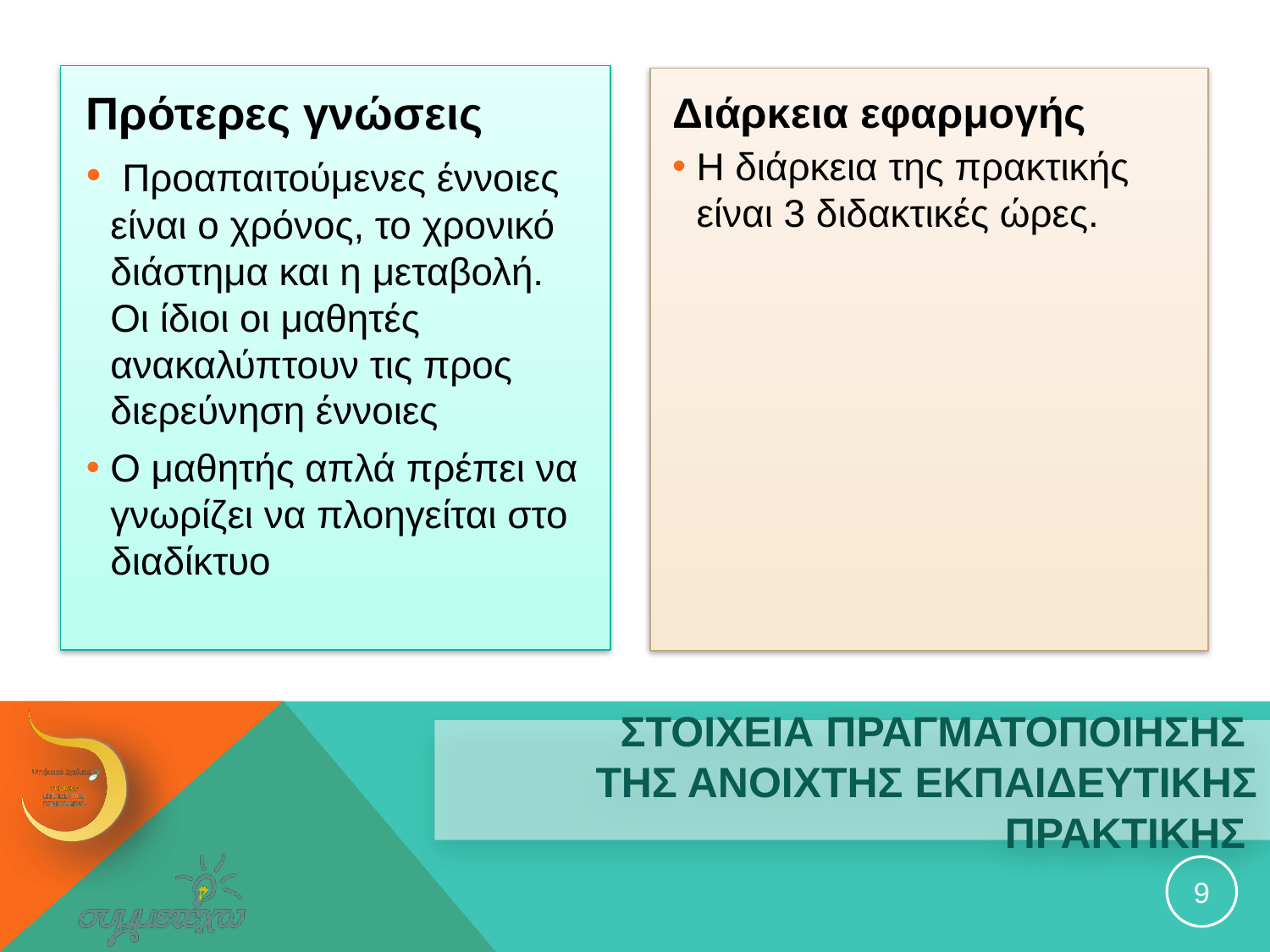

Πρότερες γνώσεις
 Προαπαιτούμενες έννοιες είναι ο χρόνος, το χρονικό διάστημα και η μεταβολή. Οι ίδιοι οι μαθητές ανακαλύπτουν τις προς διερεύνηση έννοιες
Ο μαθητής απλά πρέπει να γνωρίζει να πλοηγείται στο διαδίκτυο
Διάρκεια εφαρμογής
Η διάρκεια της πρακτικής είναι 3 διδακτικές ώρες.
# ΣΤΟΙΧΕΙΑ ΠΡΑΓΜΑΤΟΠΟΙΗΣΗΣ ΤΗΣ ανοιχτησ εκπαιδευτικησ ΠΡΑΚΤΙΚΗΣ
9